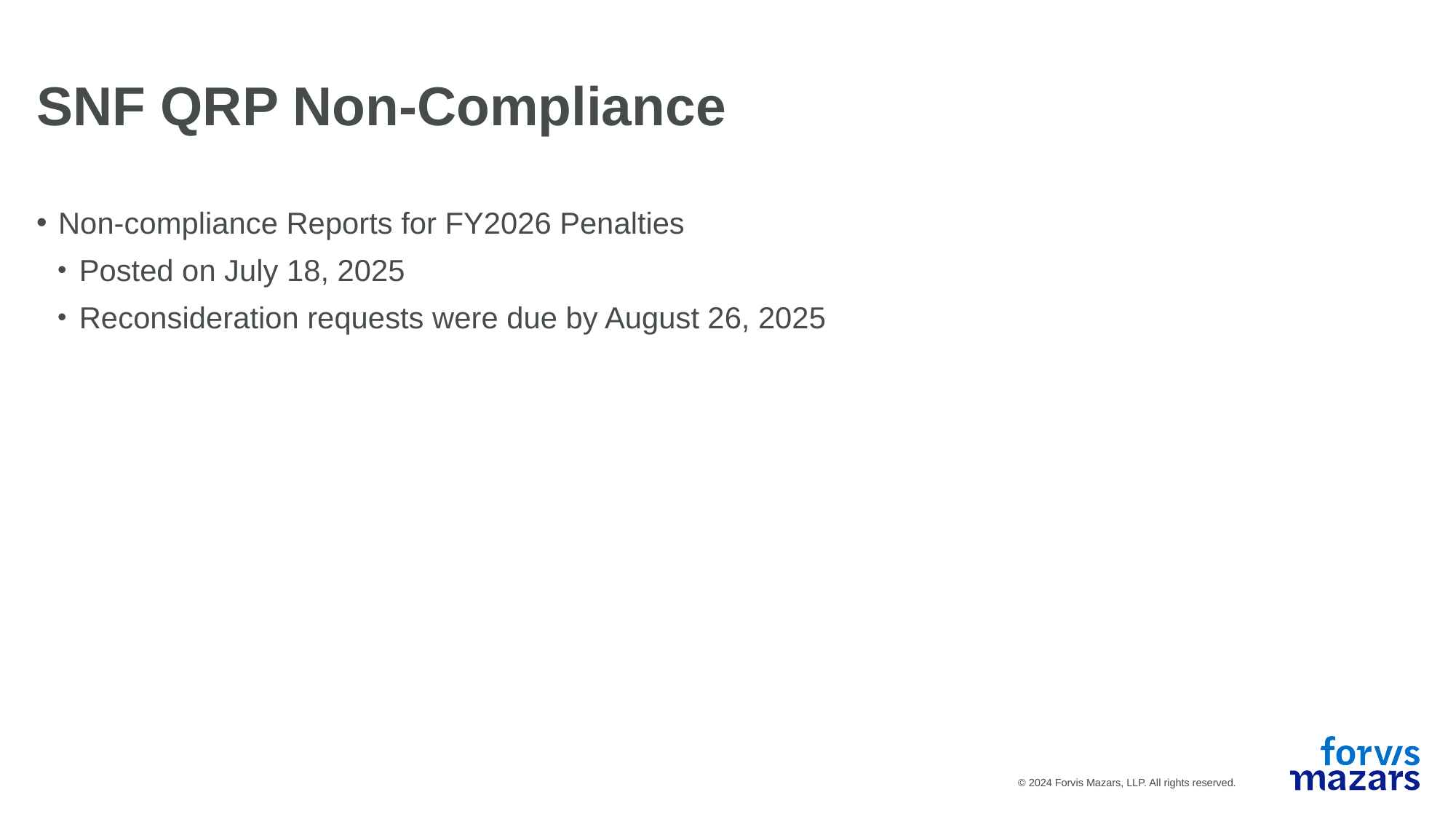

SNF QRP Non-Compliance
Non-compliance Reports for FY2026 Penalties
Posted on July 18, 2025
Reconsideration requests were due by August 26, 2025